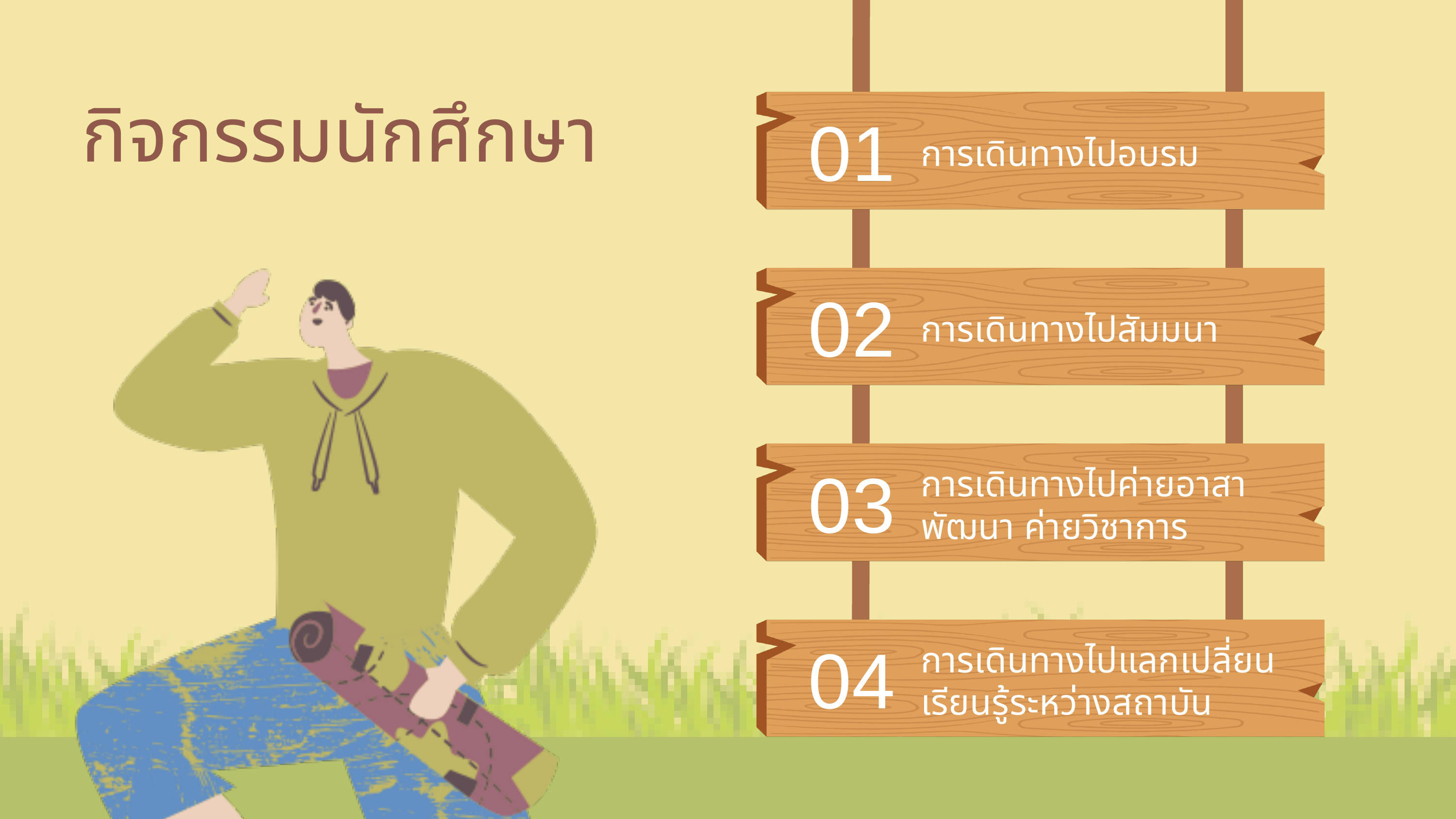

01
กิจกรรมนักศึกษา
การเดินทางไปอบรม

02
การเดินทางไปสัมมนา

03
การเดินทางไปค่ายอาสา พัฒนา ค่ายวิชาการ

04
การเดินทางไปแลกเปลี่ยนเรียนรู้ระหว่างสถาบัน